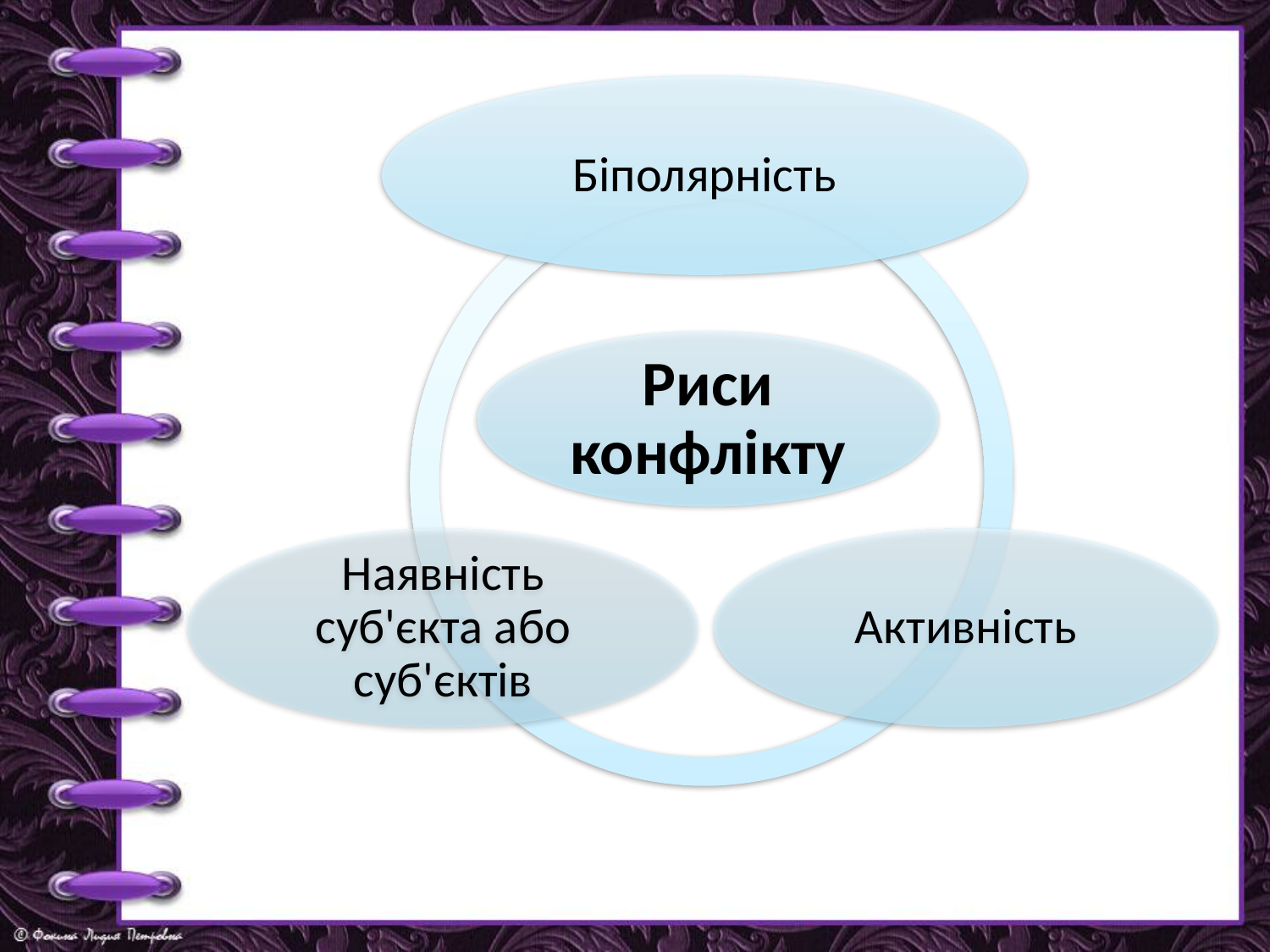

Риси конфлікту
Біполярність
Активність
Наявність суб'єкта або суб'єктів